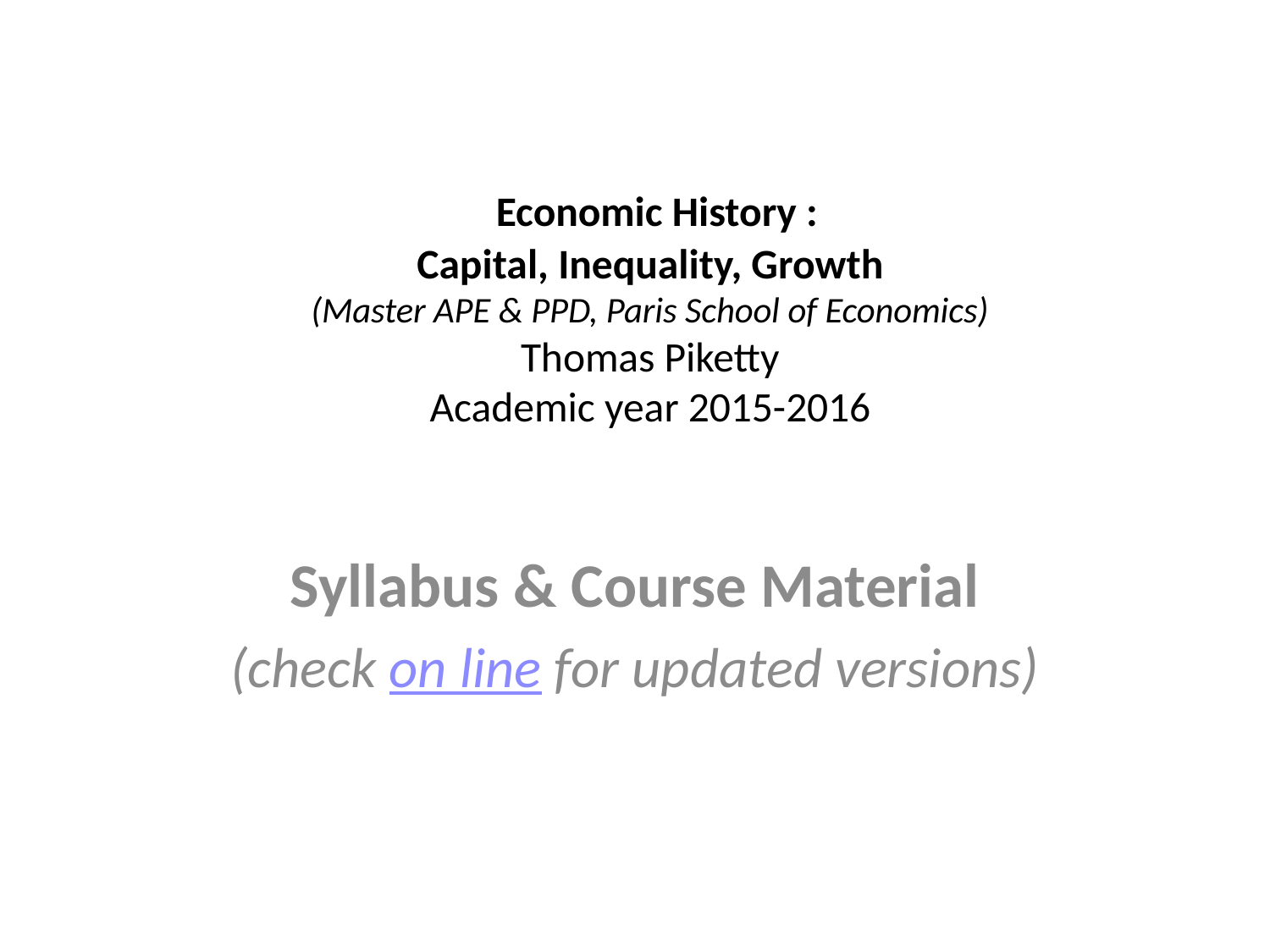

# Economic History : Capital, Inequality, Growth (Master APE & PPD, Paris School of Economics) Thomas Piketty Academic year 2015-2016
Syllabus & Course Material
(check on line for updated versions)